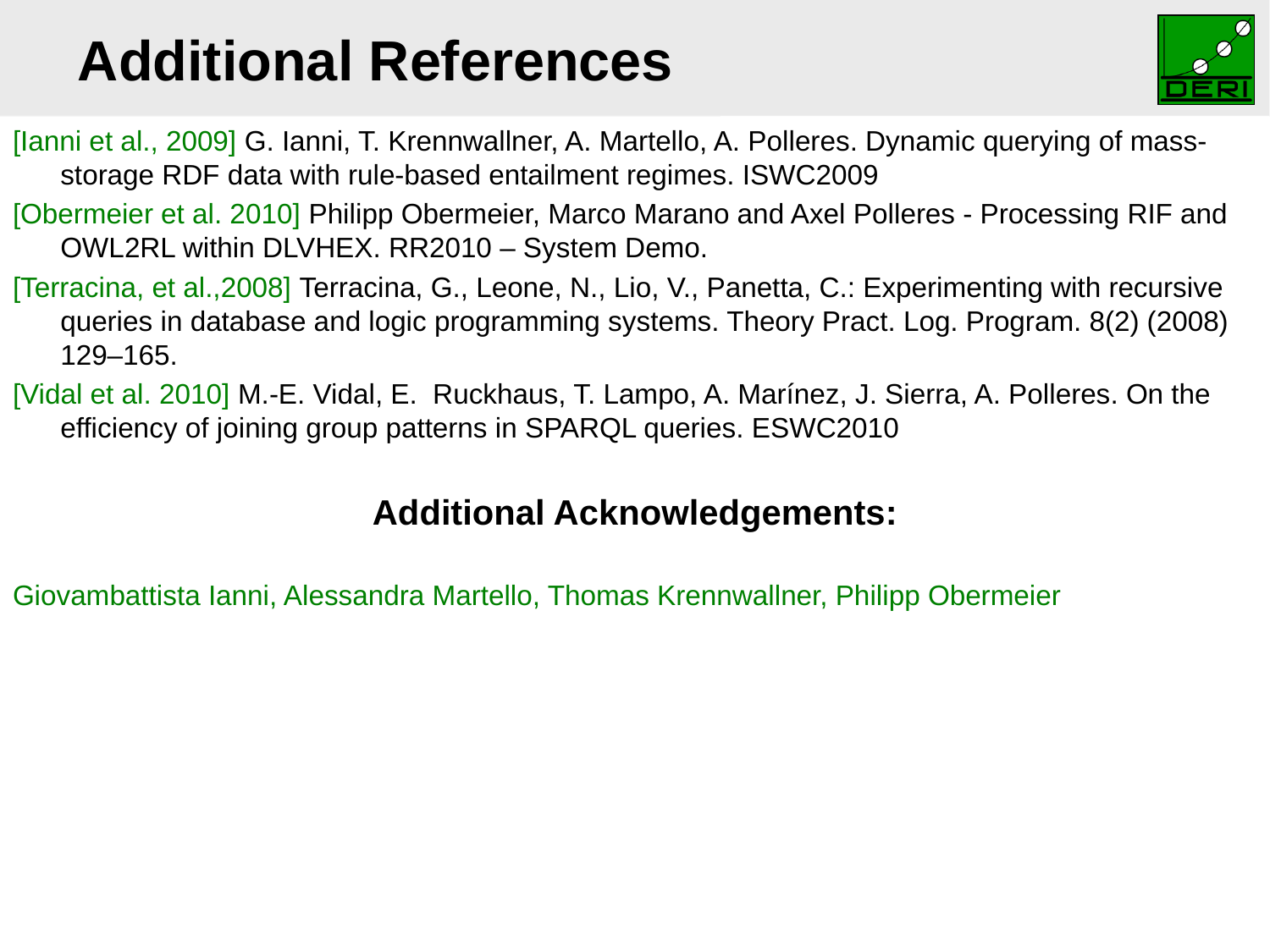

# Additional References
[Ianni et al., 2009] G. Ianni, T. Krennwallner, A. Martello, A. Polleres. Dynamic querying of mass-storage RDF data with rule-based entailment regimes. ISWC2009
[Obermeier et al. 2010] Philipp Obermeier, Marco Marano and Axel Polleres - Processing RIF and OWL2RL within DLVHEX. RR2010 – System Demo.
[Terracina, et al.,2008] Terracina, G., Leone, N., Lio, V., Panetta, C.: Experimenting with recursive queries in database and logic programming systems. Theory Pract. Log. Program. 8(2) (2008) 129–165.
[Vidal et al. 2010] M.-E. Vidal, E.  Ruckhaus, T. Lampo, A. Marínez, J. Sierra, A. Polleres. On the efficiency of joining group patterns in SPARQL queries. ESWC2010

Additional Acknowledgements:

Giovambattista Ianni, Alessandra Martello, Thomas Krennwallner, Philipp Obermeier